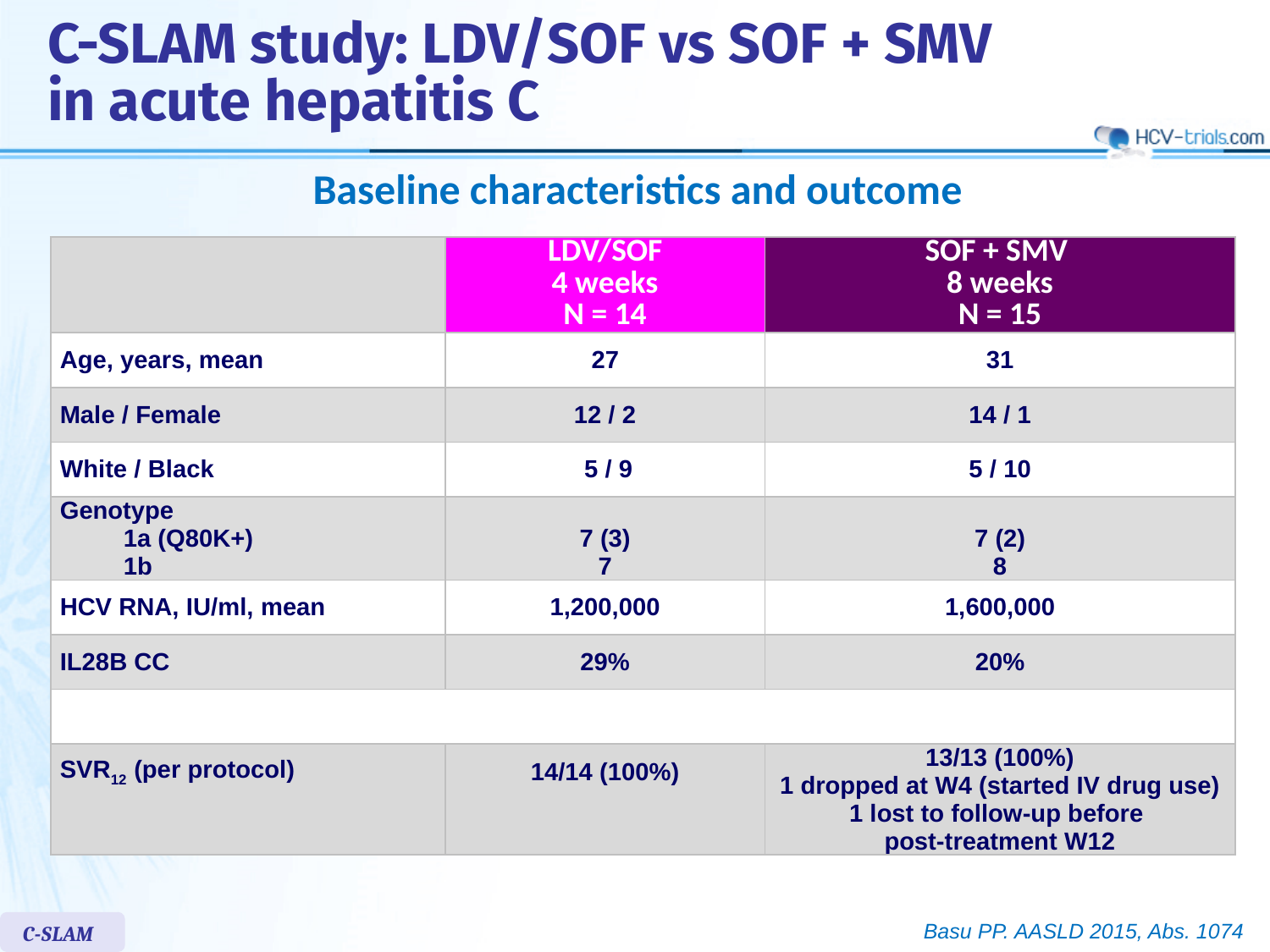

C-SLAM study: LDV/SOF vs SOF + SMV
in acute hepatitis C
Baseline characteristics and outcome
|  | LDV/SOF 4 weeks N = 14 | SOF + SMV 8 weeks N = 15 |
| --- | --- | --- |
| Age, years, mean | 27 | 31 |
| Male / Female | 12 / 2 | 14 / 1 |
| White / Black | 5 / 9 | 5 / 10 |
| Genotype 1a (Q80K+) 1b | 7 (3) 7 | 7 (2) 8 |
| HCV RNA, IU/ml, mean | 1,200,000 | 1,600,000 |
| IL28B CC | 29% | 20% |
|  |  |  |
| SVR12 (per protocol) | 14/14 (100%) | 13/13 (100%) 1 dropped at W4 (started IV drug use) 1 lost to follow-up before post-treatment W12 |
Basu PP. AASLD 2015, Abs. 1074

C-SLAM